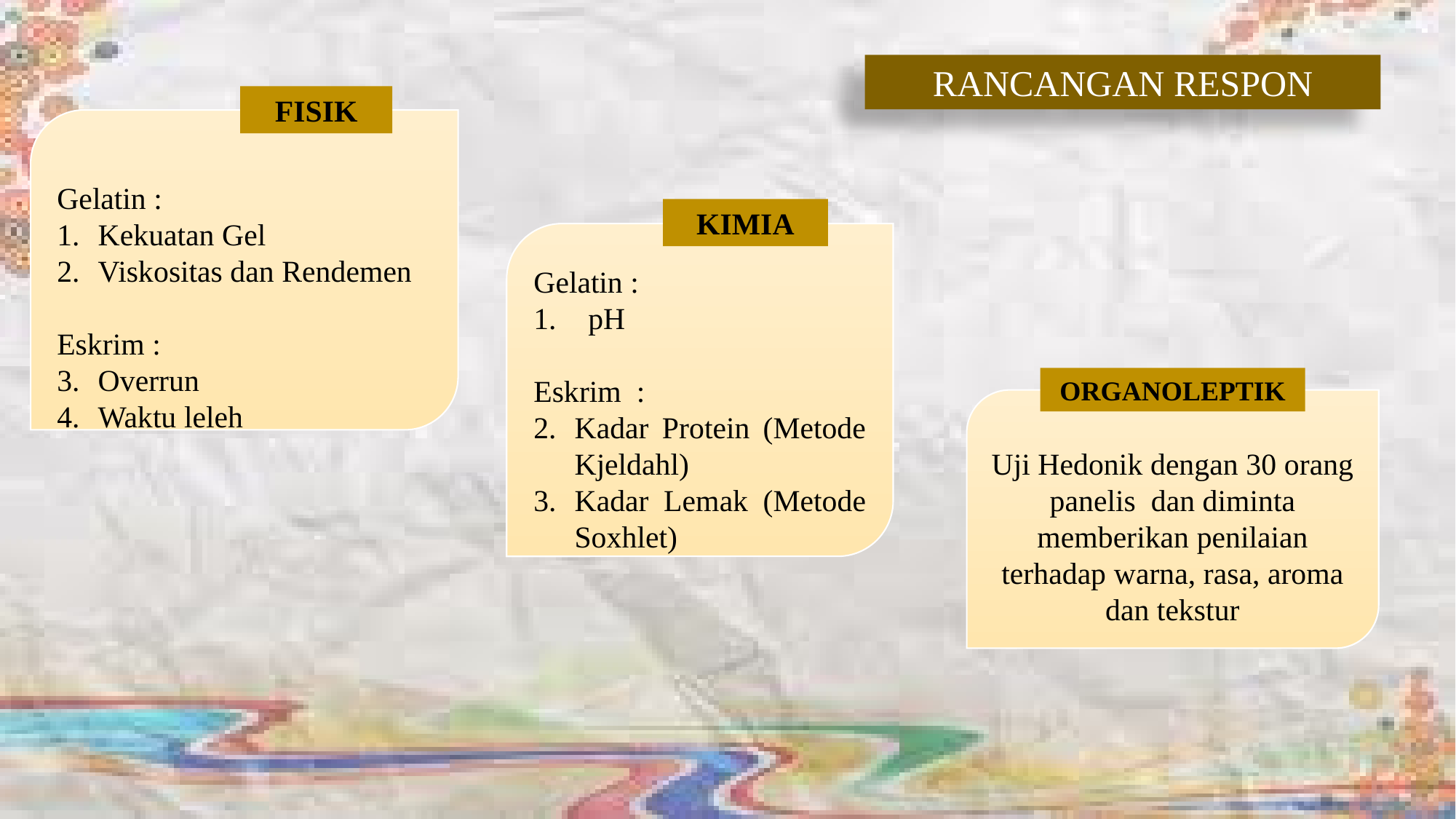

RANCANGAN RESPON
FISIK

Gelatin :
Kekuatan Gel
Viskositas dan Rendemen

Eskrim :
Overrun
Waktu leleh

KIMIA

Gelatin :
pH

Eskrim  :
Kadar Protein (Metode Kjeldahl)
Kadar Lemak (Metode Soxhlet)
ORGANOLEPTIK

Uji Hedonik dengan 30 orang panelis  dan diminta memberikan penilaian terhadap warna, rasa, aroma dan tekstur